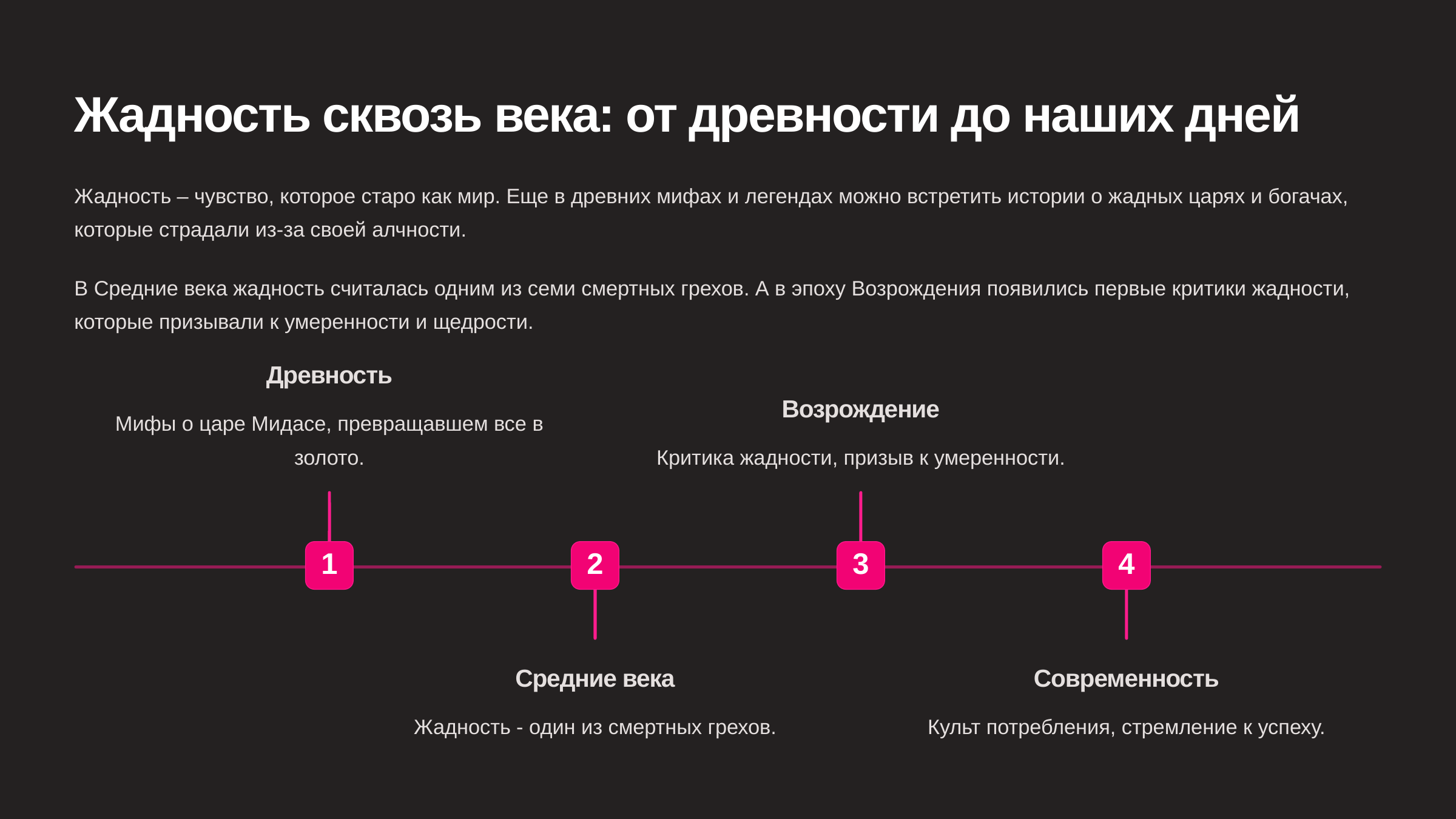

newUROKI.net
Жадность сквозь века: от древности до наших дней
Жадность – чувство, которое старо как мир. Еще в древних мифах и легендах можно встретить истории о жадных царях и богачах, которые страдали из-за своей алчности.
В Средние века жадность считалась одним из семи смертных грехов. А в эпоху Возрождения появились первые критики жадности, которые призывали к умеренности и щедрости.
Древность
Возрождение
Мифы о царе Мидасе, превращавшем все в золото.
Критика жадности, призыв к умеренности.

1
2
3
4

Средние века
Современность
Жадность - один из смертных грехов.
Культ потребления, стремление к успеху.